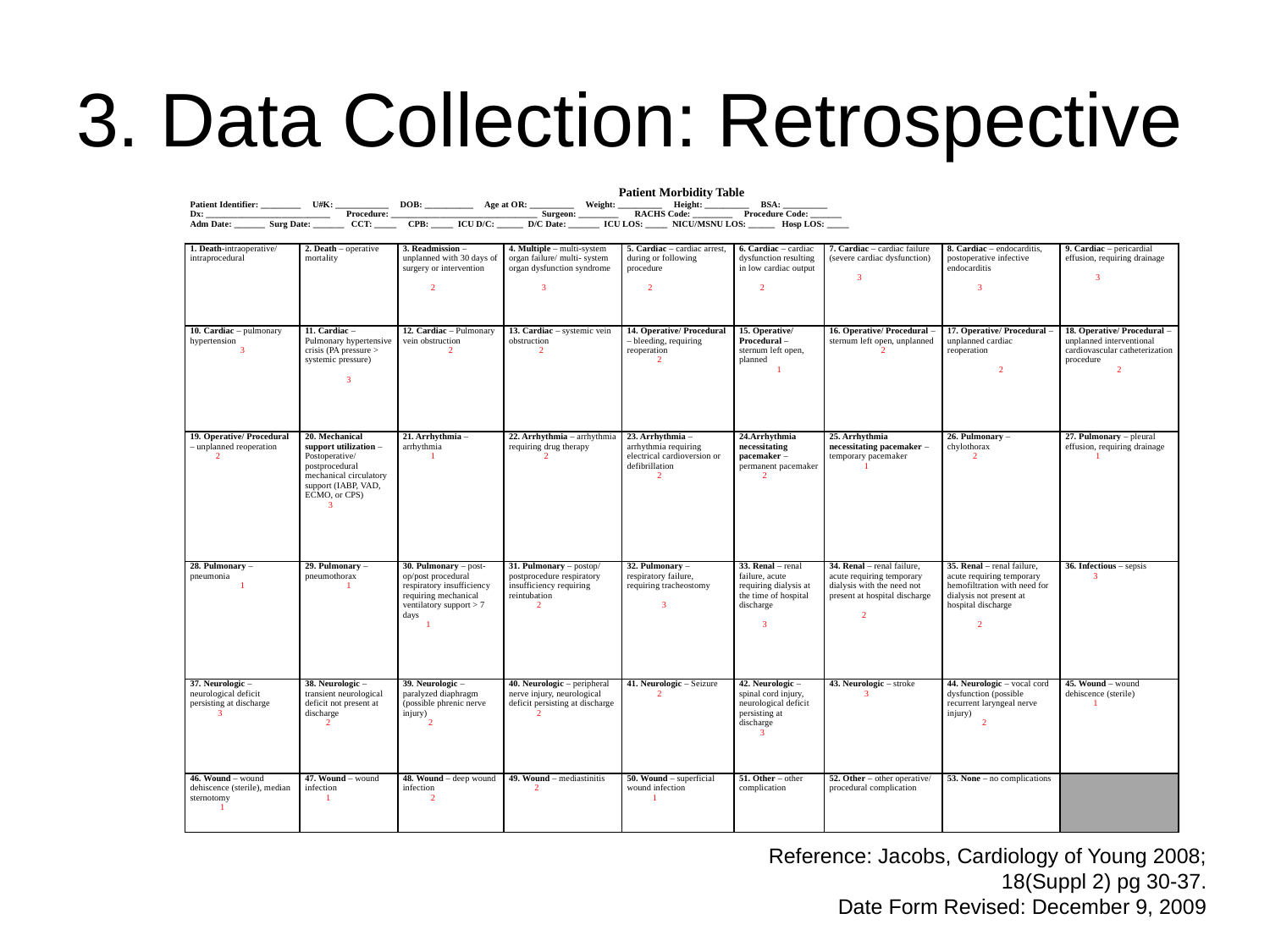

3. Data Collection: Retrospective
| Patient Morbidity Table Patient Identifier: \_\_\_\_\_\_\_\_\_ U#K: \_\_\_\_\_\_\_\_\_\_\_\_ DOB: \_\_\_\_\_\_\_\_\_\_\_ Age at OR: \_\_\_\_\_\_\_\_\_\_ Weight: \_\_\_\_\_\_\_\_\_\_ Height: \_\_\_\_\_\_\_\_\_\_ BSA: \_\_\_\_\_\_\_\_\_\_ Dx: \_\_\_\_\_\_\_\_\_\_\_\_\_\_\_\_\_\_\_\_\_\_\_\_\_\_\_\_ Procedure: \_\_\_\_\_\_\_\_\_\_\_\_\_\_\_\_\_\_\_\_\_\_\_\_\_\_\_\_\_\_\_\_\_ Surgeon: \_\_\_\_\_\_\_\_\_ RACHS Code: \_\_\_\_\_\_\_\_\_ Procedure Code: \_\_\_\_\_\_\_ Adm Date: \_\_\_\_\_\_\_ Surg Date: \_\_\_\_\_\_\_ CCT: \_\_\_\_\_ CPB: \_\_\_\_\_ ICU D/C: \_\_\_\_\_\_ D/C Date: \_\_\_\_\_\_\_ ICU LOS: \_\_\_\_\_ NICU/MSNU LOS: \_\_\_\_\_\_ Hosp LOS: \_\_\_\_\_ |  |  |  |  |  |  |  |  |
| --- | --- | --- | --- | --- | --- | --- | --- | --- |
| 1. Death-intraoperative/ intraprocedural | 2. Death – operative mortality | 3. Readmission – unplanned with 30 days of surgery or intervention 2 | 4. Multiple – multi-system organ failure/ multi- system organ dysfunction syndrome 3 | 5. Cardiac – cardiac arrest, during or following procedure 2 | 6. Cardiac – cardiac dysfunction resulting in low cardiac output 2 | 7. Cardiac – cardiac failure (severe cardiac dysfunction) 3 | 8. Cardiac – endocarditis, postoperative infective endocarditis 3 | 9. Cardiac – pericardial effusion, requiring drainage 3 |
| 10. Cardiac – pulmonary hypertension 3 | 11. Cardiac – Pulmonary hypertensive crisis (PA pressure > systemic pressure) 3 | 12. Cardiac – Pulmonary vein obstruction 2 | 13. Cardiac – systemic vein obstruction 2 | 14. Operative/ Procedural – bleeding, requiring reoperation 2 | 15. Operative/ Procedural – sternum left open, planned 1 | 16. Operative/ Procedural – sternum left open, unplanned 2 | 17. Operative/ Procedural – unplanned cardiac reoperation 2 | 18. Operative/ Procedural – unplanned interventional cardiovascular catheterization procedure 2 |
| 19. Operative/ Procedural – unplanned reoperation 2 | 20. Mechanical support utilization – Postoperative/ postprocedural mechanical circulatory support (IABP, VAD, ECMO, or CPS) 3 | 21. Arrhythmia – arrhythmia 1 | 22. Arrhythmia – arrhythmia requiring drug therapy 2 | 23. Arrhythmia – arrhythmia requiring electrical cardioversion or defibrillation 2 | 24.Arrhythmia necessitating pacemaker – permanent pacemaker 2 | 25. Arrhythmia necessitating pacemaker – temporary pacemaker 1 | 26. Pulmonary – chylothorax 2 | 27. Pulmonary – pleural effusion, requiring drainage 1 |
| 28. Pulmonary – pneumonia 1 | 29. Pulmonary – pneumothorax 1 | 30. Pulmonary – post-op/post procedural respiratory insufficiency requiring mechanical ventilatory support > 7 days 1 | 31. Pulmonary – postop/ postprocedure respiratory insufficiency requiring reintubation 2 | 32. Pulmonary – respiratory failure, requiring tracheostomy 3 | 33. Renal – renal failure, acute requiring dialysis at the time of hospital discharge 3 | 34. Renal – renal failure, acute requiring temporary dialysis with the need not present at hospital discharge 2 | 35. Renal – renal failure, acute requiring temporary hemofiltration with need for dialysis not present at hospital discharge 2 | 36. Infectious – sepsis 3 |
| 37. Neurologic – neurological deficit persisting at discharge 3 | 38. Neurologic – transient neurological deficit not present at discharge 2 | 39. Neurologic – paralyzed diaphragm (possible phrenic nerve injury) 2 | 40. Neurologic – peripheral nerve injury, neurological deficit persisting at discharge 2 | 41. Neurologic – Seizure 2 | 42. Neurologic – spinal cord injury, neurological deficit persisting at discharge 3 | 43. Neurologic – stroke 3 | 44. Neurologic – vocal cord dysfunction (possible recurrent laryngeal nerve injury) 2 | 45. Wound – wound dehiscence (sterile) 1 |
| 46. Wound – wound dehiscence (sterile), median sternotomy 1 | 47. Wound – wound infection 1 | 48. Wound – deep wound infection 2 | 49. Wound – mediastinitis 2 | 50. Wound – superficial wound infection 1 | 51. Other – other complication | 52. Other – other operative/ procedural complication | 53. None – no complications |  |
Reference: Jacobs, Cardiology of Young 2008; 18(Suppl 2) pg 30-37.
Date Form Revised: December 9, 2009